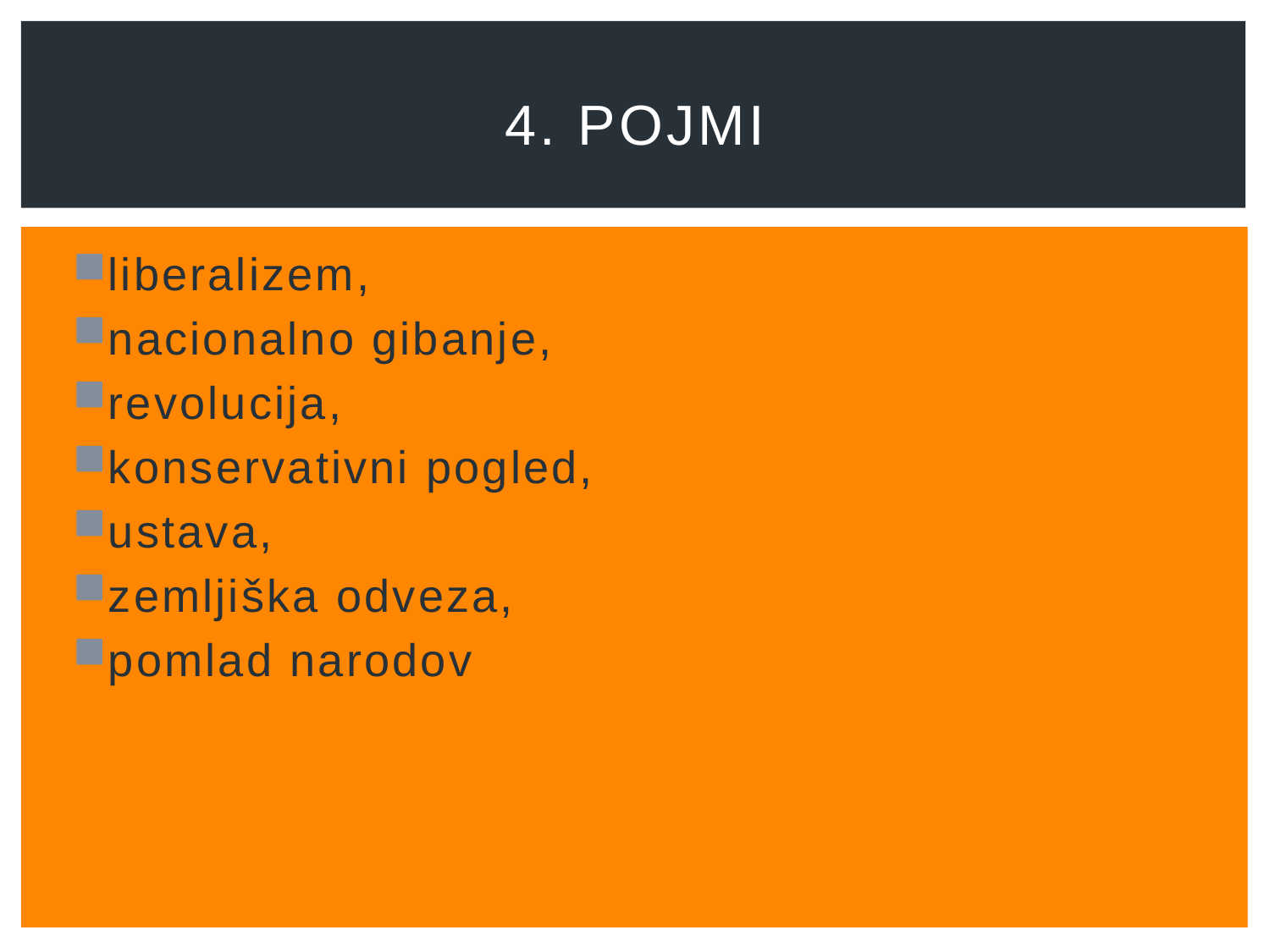

# 4. pojmi
liberalizem,
nacionalno gibanje,
revolucija,
konservativni pogled,
ustava,
zemljiška odveza,
pomlad narodov